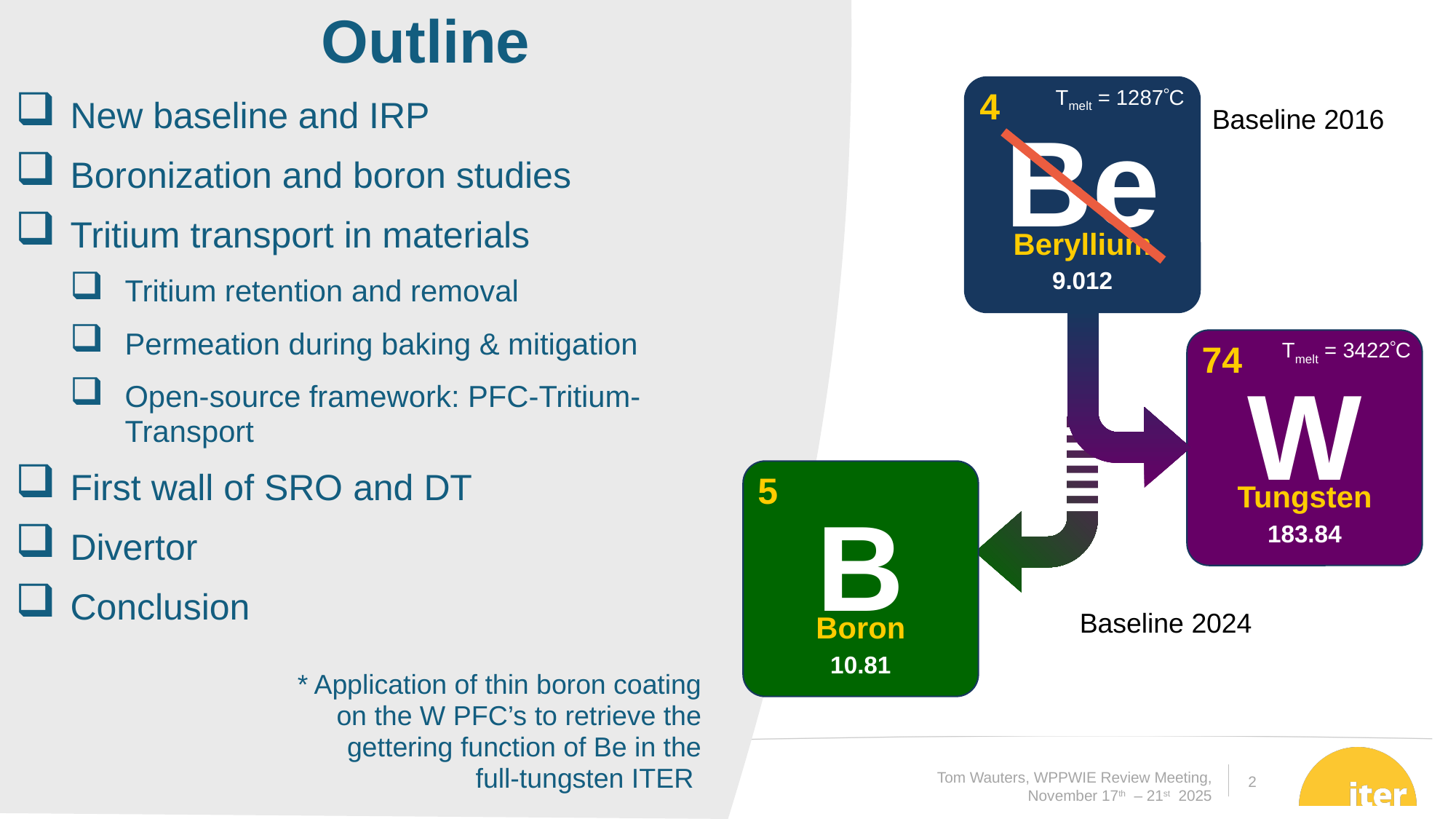

Outline

4
Be
Beryllium
9.012
Tmelt = 1287°C

74
W
Tungsten
183.84
Tmelt = 3422°C

5
B
Boron
10.81
New baseline and IRP
Boronization and boron studies
Tritium transport in materials
Tritium retention and removal
Permeation during baking & mitigation
Open-source framework: PFC-Tritium-Transport
First wall of SRO and DT
Divertor
Conclusion
Baseline 2016

Baseline 2024
* Application of thin boron coating on the W PFC’s to retrieve the gettering function of Be in the
full-tungsten ITER